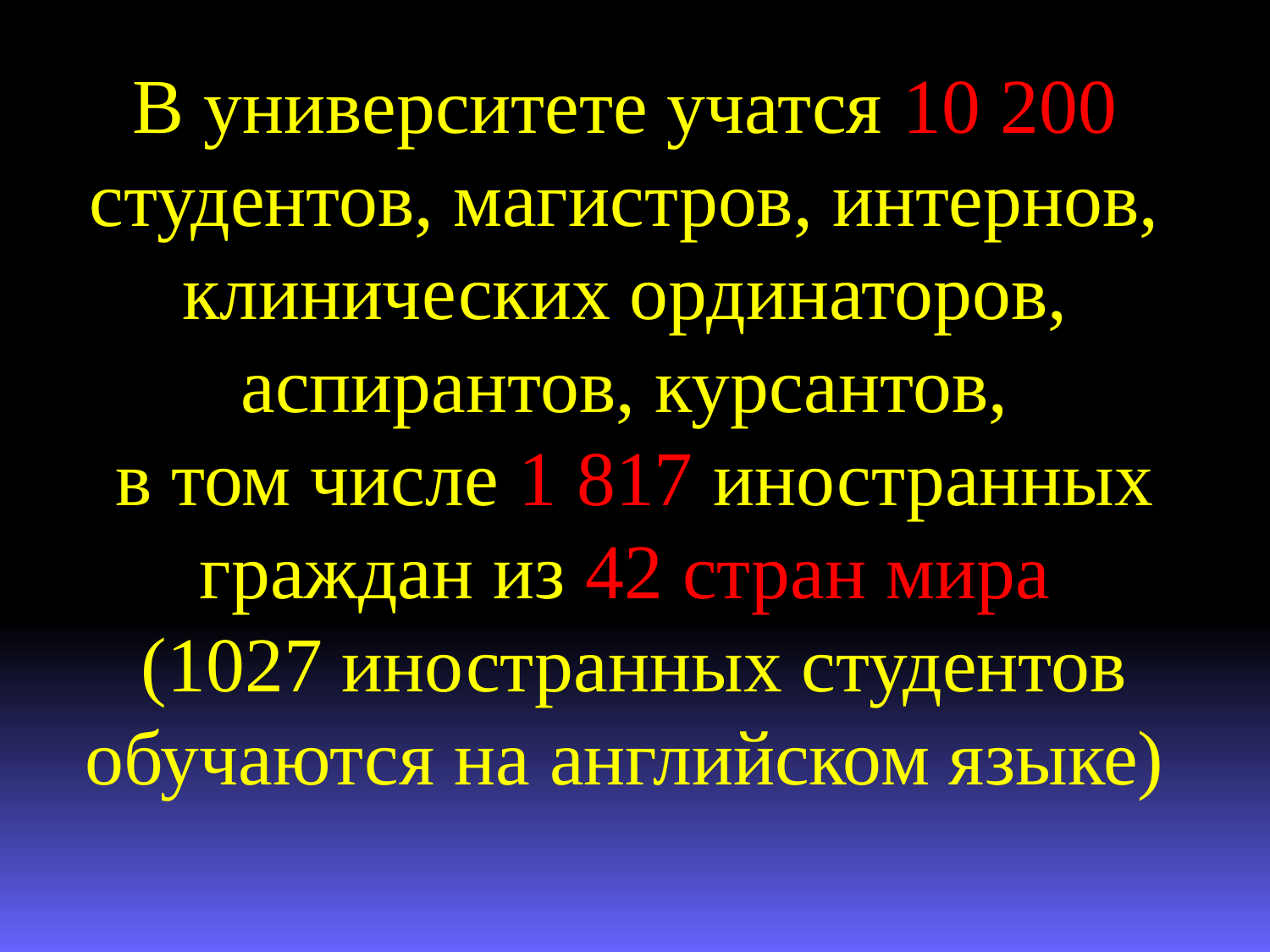

В университете учатся 10 200 студентов, магистров, интернов, клинических ординаторов, аспирантов, курсантов,
 в том числе 1 817 иностранных граждан из 42 стран мира
 (1027 иностранных студентов обучаются на английском языке)